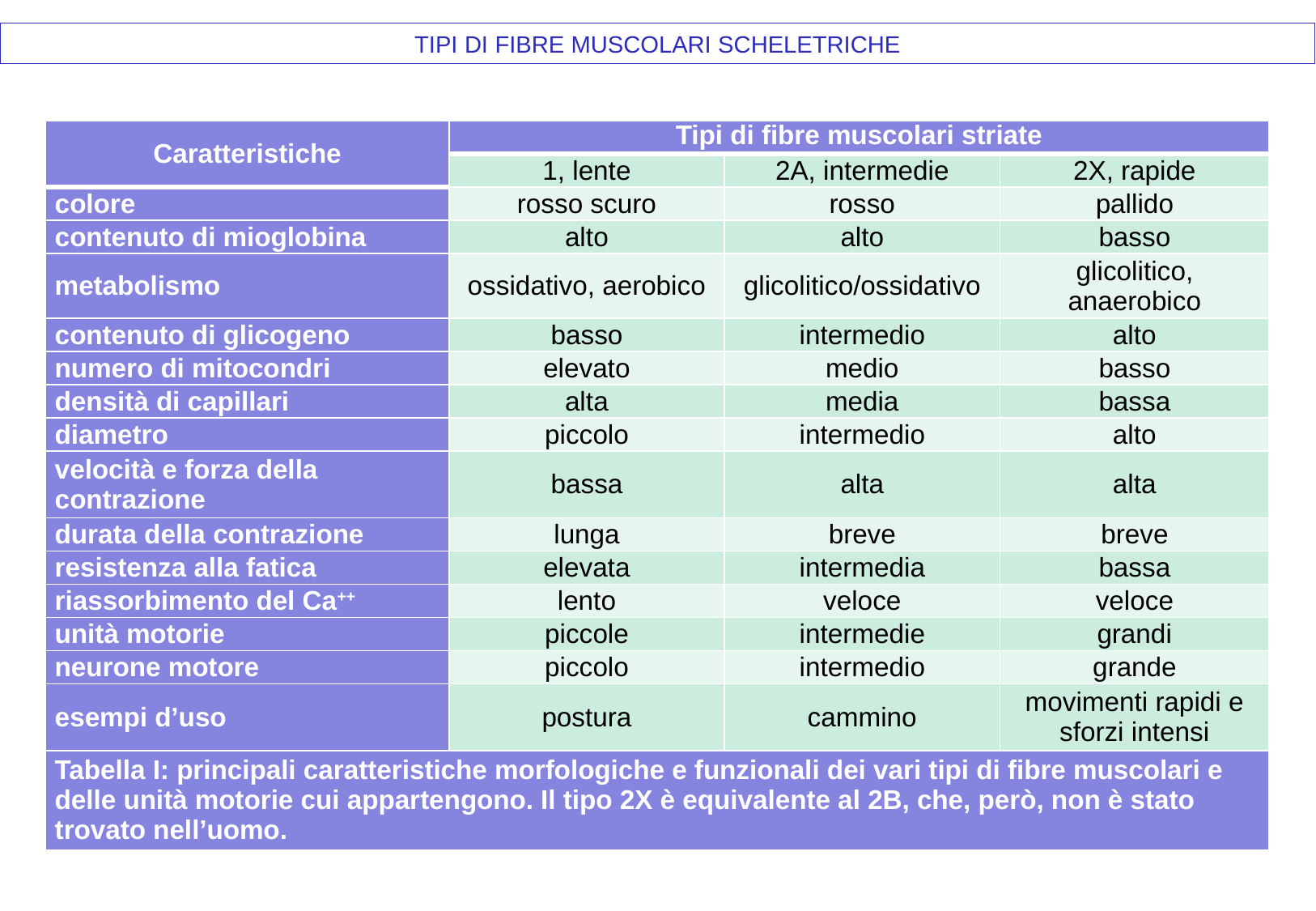

TIPI DI FIBRE MUSCOLARI SCHELETRICHE
| Caratteristiche | Tipi di fibre muscolari striate |  |  |
| --- | --- | --- | --- |
|  | 1, lente | 2A, intermedie | 2X, rapide |
| colore | rosso scuro | rosso | pallido |
| contenuto di mioglobina | alto | alto | basso |
| metabolismo | ossidativo, aerobico | glicolitico/ossidativo | glicolitico, anaerobico |
| contenuto di glicogeno | basso | intermedio | alto |
| numero di mitocondri | elevato | medio | basso |
| densità di capillari | alta | media | bassa |
| diametro | piccolo | intermedio | alto |
| velocità e forza della contrazione | bassa | alta | alta |
| durata della contrazione | lunga | breve | breve |
| resistenza alla fatica | elevata | intermedia | bassa |
| riassorbimento del Ca++ | lento | veloce | veloce |
| unità motorie | piccole | intermedie | grandi |
| neurone motore | piccolo | intermedio | grande |
| esempi d’uso | postura | cammino | movimenti rapidi e sforzi intensi |
| Tabella I: principali caratteristiche morfologiche e funzionali dei vari tipi di fibre muscolari e delle unità motorie cui appartengono. Il tipo 2X è equivalente al 2B, che, però, non è stato trovato nell’uomo. |  |  |  |